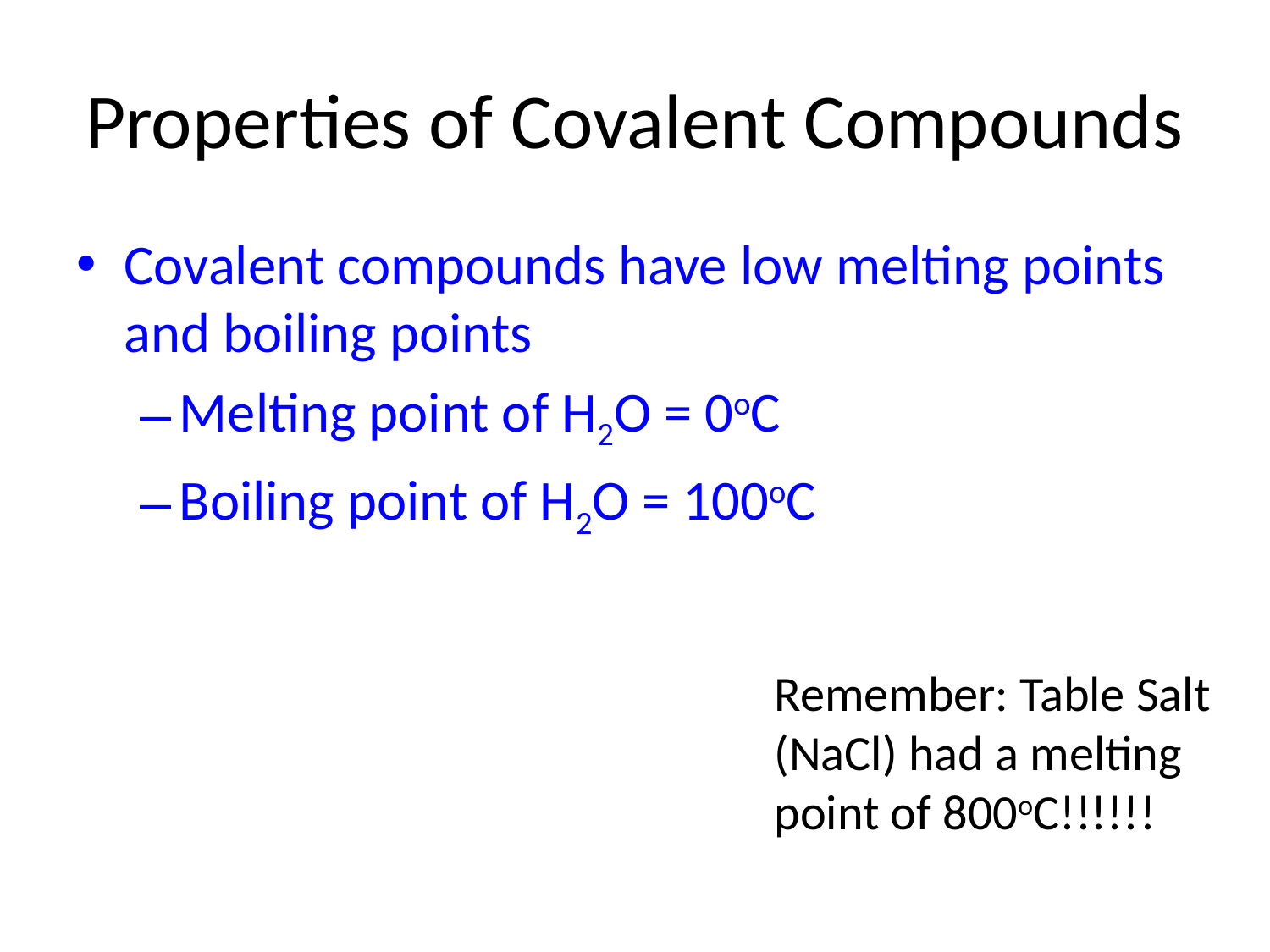

# Properties of Covalent Compounds
Covalent compounds have low melting points and boiling points
Melting point of H2O = 0oC
Boiling point of H2O = 100oC
Remember: Table Salt (NaCl) had a melting point of 800oC!!!!!!